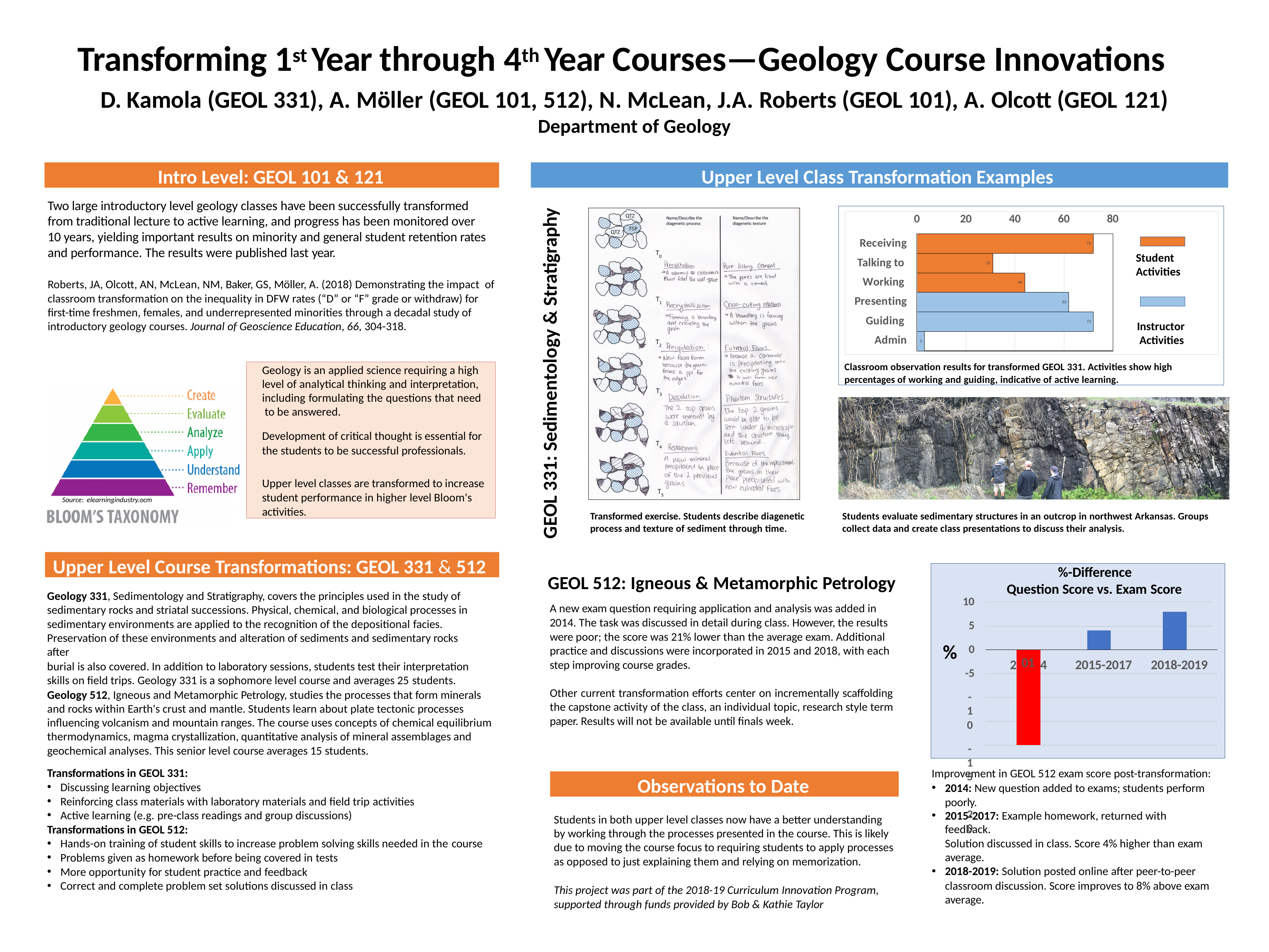

# Transforming 1st Year through 4th Year Courses—Geology Course Innovations
D. Kamola (GEOL 331), A. Möller (GEOL 101, 512), N. McLean, J.A. Roberts (GEOL 101), A. Olcott (GEOL 121)
Department of Geology
Upper Level Class Transformation Examples
Intro Level: GEOL 101 & 121
Two large introductory level geology classes have been successfully transformed  from traditional lecture to active learning, and progress has been monitored over  10 years, yielding important results on minority and general student retention rates  and performance. The results were published last year.
GEOL 331: Sedimentology & Stratigraphy

Classroom observation results for transformed GEOL 331. Activities show high  percentages of working and guiding, indicative of active learning.

0	20	40	60	80

Receiving  Talking to  Working  Presenting  Guiding  Admin

72
Student  Activities

31

Roberts, JA, Olcott, AN, McLean, NM, Baker, GS, Möller, A. (2018) Demonstrating the impact  of classroom transformation on the inequality in DFW rates (“D” or “F” grade or withdraw) for  first-time freshmen, females, and underrepresented minorities through a decadal study of  introductory geology courses. Journal of Geoscience Education, 66, 304-318.
44

62

Instructor  Activities
72

3
Geology is an applied science requiring a high  level of analytical thinking and interpretation,  including formulating the questions that need  to be answered.
Development of critical thought is essential for  the students to be successful professionals.

Upper level classes are transformed to increase  student performance in higher level Bloom's  activities.

Source: elearningindustry.ocm
Students evaluate sedimentary structures in an outcrop in northwest Arkansas. Groups  collect data and create class presentations to discuss their analysis.
Transformed exercise. Students describe diagenetic  process and texture of sediment through time.
Upper Level Course Transformations: GEOL 331 & 512
GEOL 512: Igneous & Metamorphic Petrology
A new exam question requiring application and analysis was added in  2014. The task was discussed in detail during class. However, the results  were poor; the score was 21% lower than the average exam. Additional  practice and discussions were incorporated in 2015 and 2018, with each  step improving course grades.
%-Difference  Question Score vs. Exam Score

Geology 331, Sedimentology and Stratigraphy, covers the principles used in the study of  sedimentary rocks and striatal successions. Physical, chemical, and biological processes in  sedimentary environments are applied to the recognition of the depositional facies.
Preservation of these environments and alteration of sediments and sedimentary rocks after
burial is also covered. In addition to laboratory sessions, students test their interpretation  skills on field trips. Geology 331 is a sophomore level course and averages 25 students.
10
5
0
-5
-10
-15
-20

%
| 2 | 01 | 4 2015-2017 2018-2019 |
| --- | --- | --- |
|  |  |  |
|  |  |  |
|  |  |  |
Other current transformation efforts center on incrementally scaffolding  the capstone activity of the class, an individual topic, research style term  paper. Results will not be available until finals week.
Geology 512, Igneous and Metamorphic Petrology, studies the processes that form minerals  and rocks within Earth's crust and mantle. Students learn about plate tectonic processes  influencing volcanism and mountain ranges. The course uses concepts of chemical equilibrium  thermodynamics, magma crystallization, quantitative analysis of mineral assemblages and  geochemical analyses. This senior level course averages 15 students.
Transformations in GEOL 331:
Discussing learning objectives
Reinforcing class materials with laboratory materials and field trip activities
Active learning (e.g. pre-class readings and group discussions)
Transformations in GEOL 512:
Hands-on training of student skills to increase problem solving skills needed in the course
Problems given as homework before being covered in tests
More opportunity for student practice and feedback
Correct and complete problem set solutions discussed in class
Improvement in GEOL 512 exam score post-transformation:
2014: New question added to exams; students perform  poorly.
2015-2017: Example homework, returned with feedback.
Solution discussed in class. Score 4% higher than exam  average.
2018-2019: Solution posted online after peer-to-peer
classroom discussion. Score improves to 8% above exam  average.
Observations to Date
Students in both upper level classes now have a better understanding  by working through the processes presented in the course. This is likely  due to moving the course focus to requiring students to apply processes  as opposed to just explaining them and relying on memorization.
This project was part of the 2018-19 Curriculum Innovation Program,  supported through funds provided by Bob & Kathie Taylor